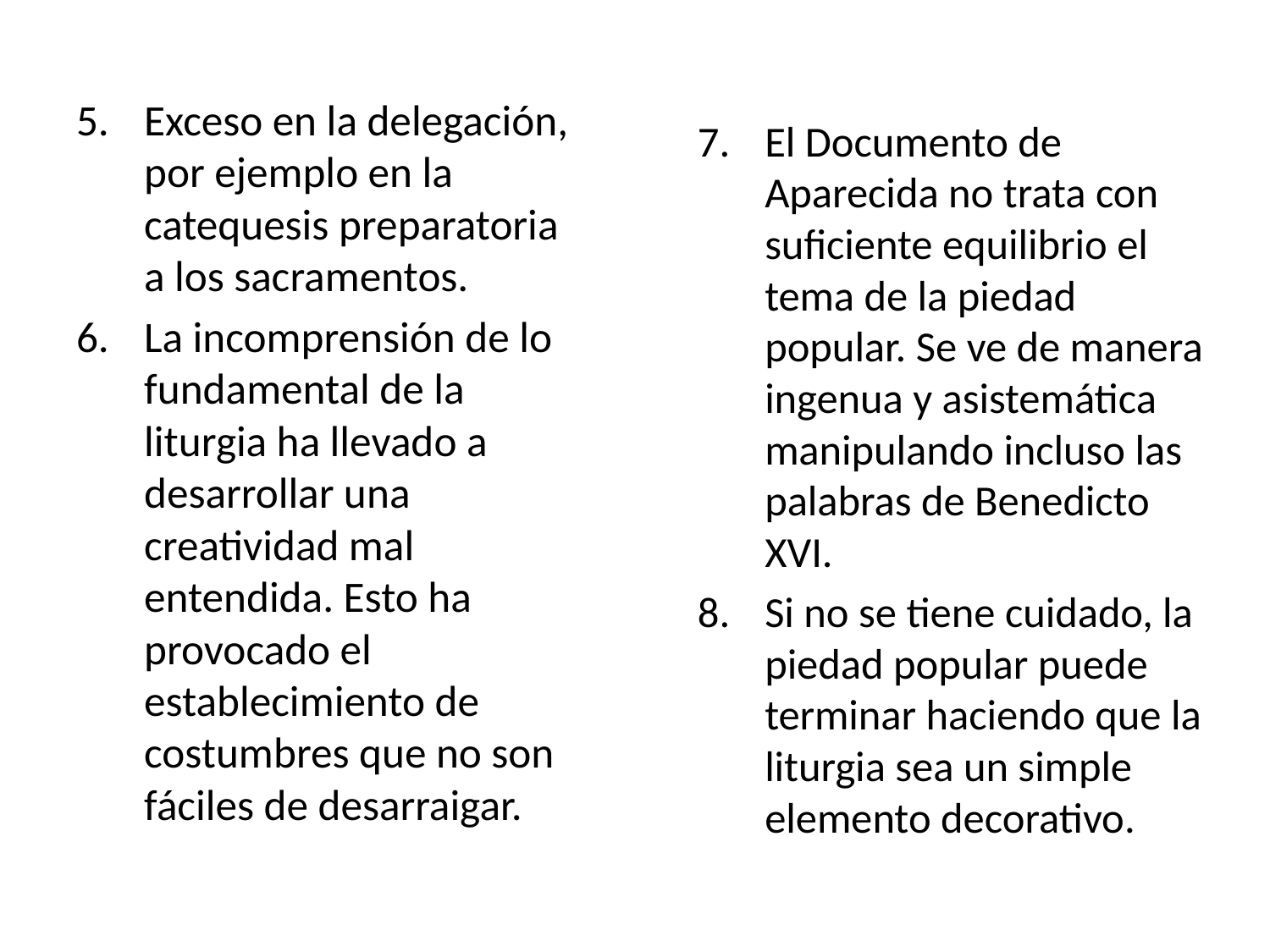

Exceso en la delegación, por ejemplo en la catequesis preparatoria a los sacramentos.
La incomprensión de lo fundamental de la liturgia ha llevado a desarrollar una creatividad mal entendida. Esto ha provocado el establecimiento de costumbres que no son fáciles de desarraigar.
El Documento de Aparecida no trata con suficiente equilibrio el tema de la piedad popular. Se ve de manera ingenua y asistemática manipulando incluso las palabras de Benedicto XVI.
Si no se tiene cuidado, la piedad popular puede terminar haciendo que la liturgia sea un simple elemento decorativo.